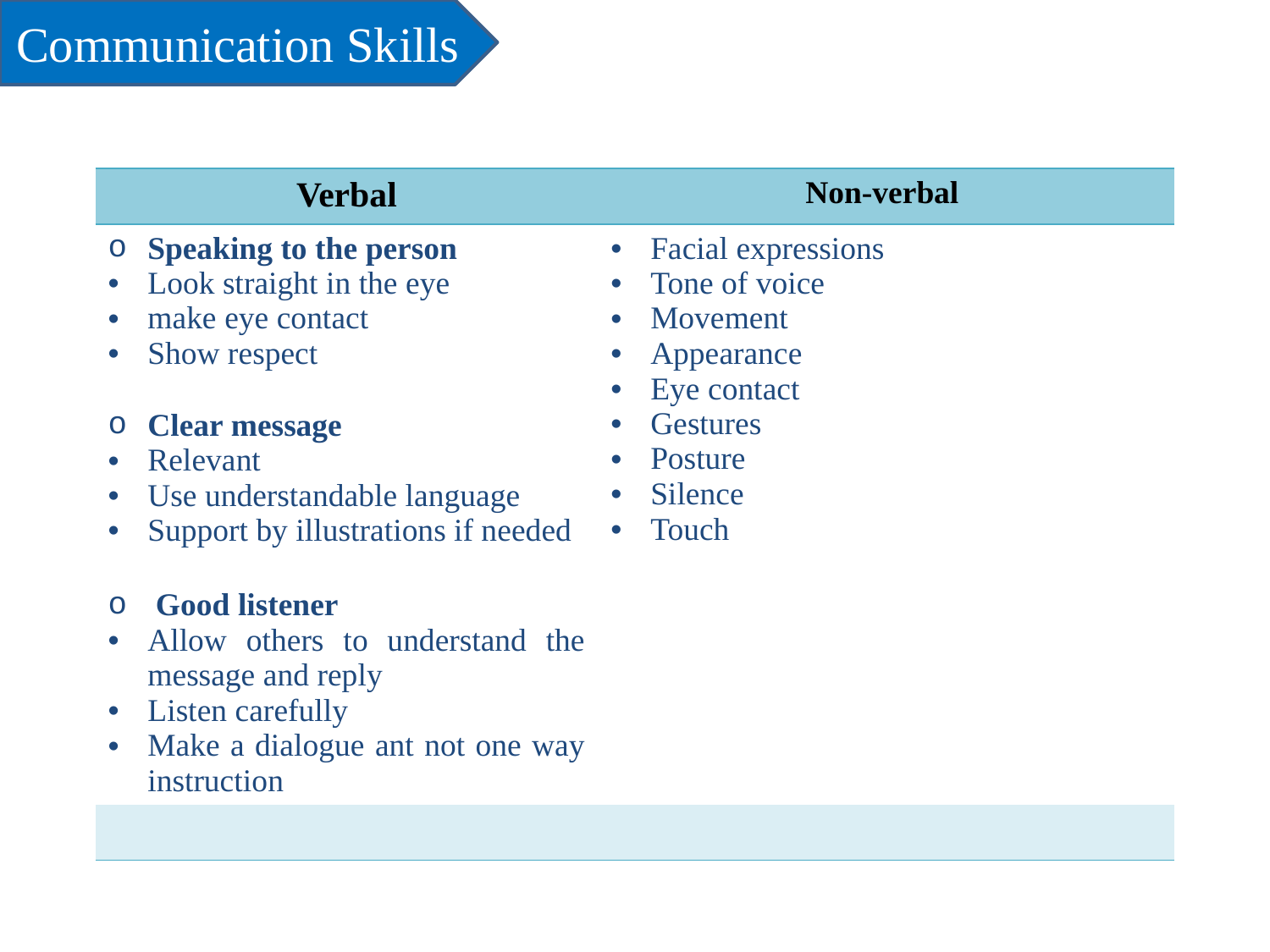

Communication Skills
| Verbal | Non-verbal |
| --- | --- |
| Speaking to the person Look straight in the eye make eye contact Show respect | Facial expressions Tone of voice Movement Appearance Eye contact Gestures Posture Silence Touch |
| Clear message Relevant Use understandable language Support by illustrations if needed |  |
| Good listener Allow others to understand the message and reply Listen carefully Make a dialogue ant not one way instruction |  |
|  |  |